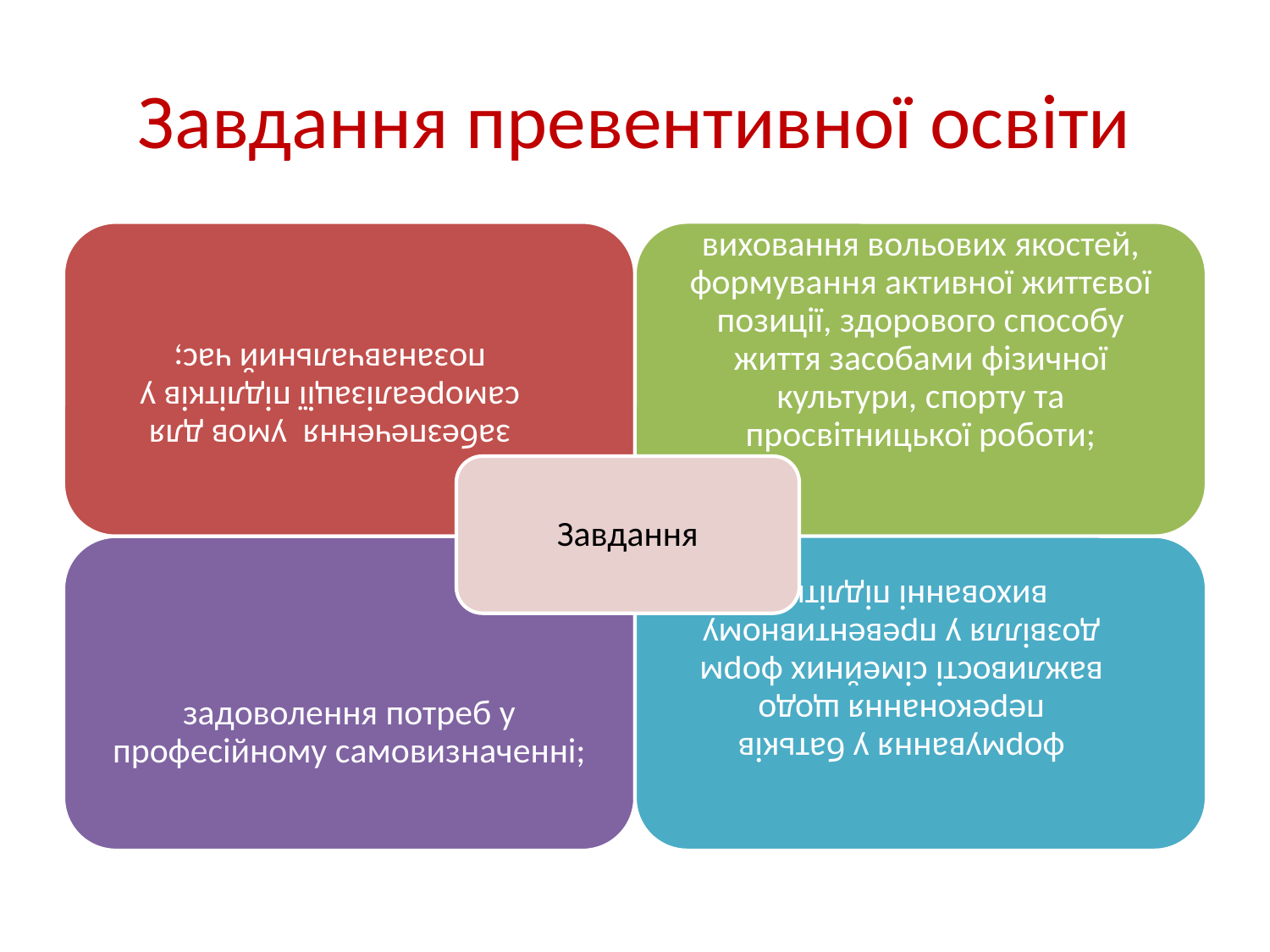

# Завдання превентивної освіти
забезпечення  умов для самореалізації підлітків у позанавчальний час;
виховання вольових якостей, формування активної життєвої позиції, здорового способу життя засобами фізичної культури, спорту та просвітницької роботи;
задоволення потреб у професійному самовизначенні;
формування у батьків переконання щодо важливості сімейних форм дозвілля у превентивному вихованні підлітків.
Завдання